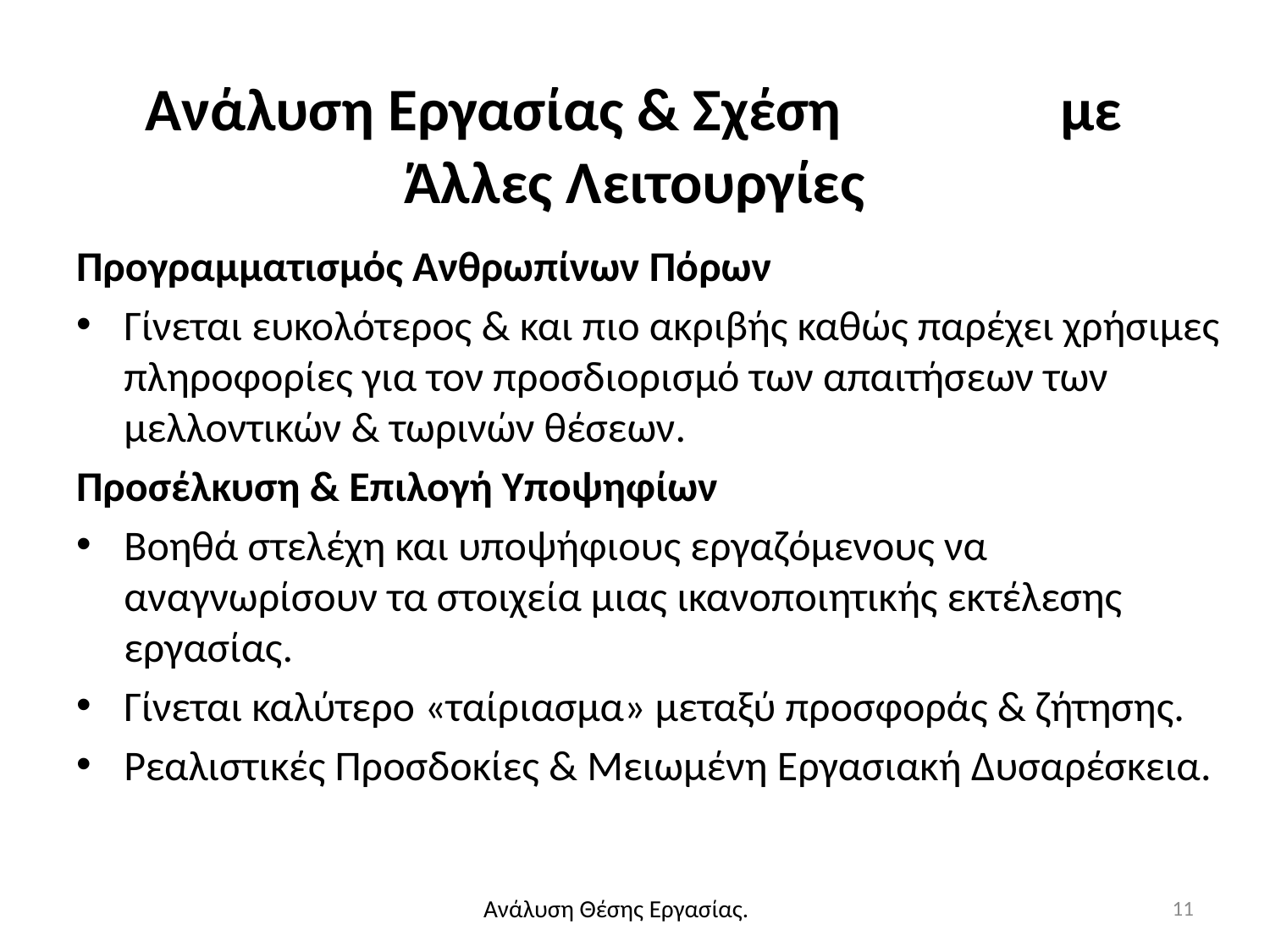

# Ανάλυση Εργασίας & Σχέση                με Άλλες Λειτουργίες
Προγραμματισμός Ανθρωπίνων Πόρων
Γίνεται ευκολότερος & και πιο ακριβής καθώς παρέχει χρήσιμες πληροφορίες για τον προσδιορισμό των απαιτήσεων των μελλοντικών & τωρινών θέσεων.
Προσέλκυση & Επιλογή Υποψηφίων
Βοηθά στελέχη και υποψήφιους εργαζόμενους να αναγνωρίσουν τα στοιχεία μιας ικανοποιητικής εκτέλεσης εργασίας.
Γίνεται καλύτερο «ταίριασμα» μεταξύ προσφοράς & ζήτησης.
Ρεαλιστικές Προσδοκίες & Μειωμένη Εργασιακή Δυσαρέσκεια.
11